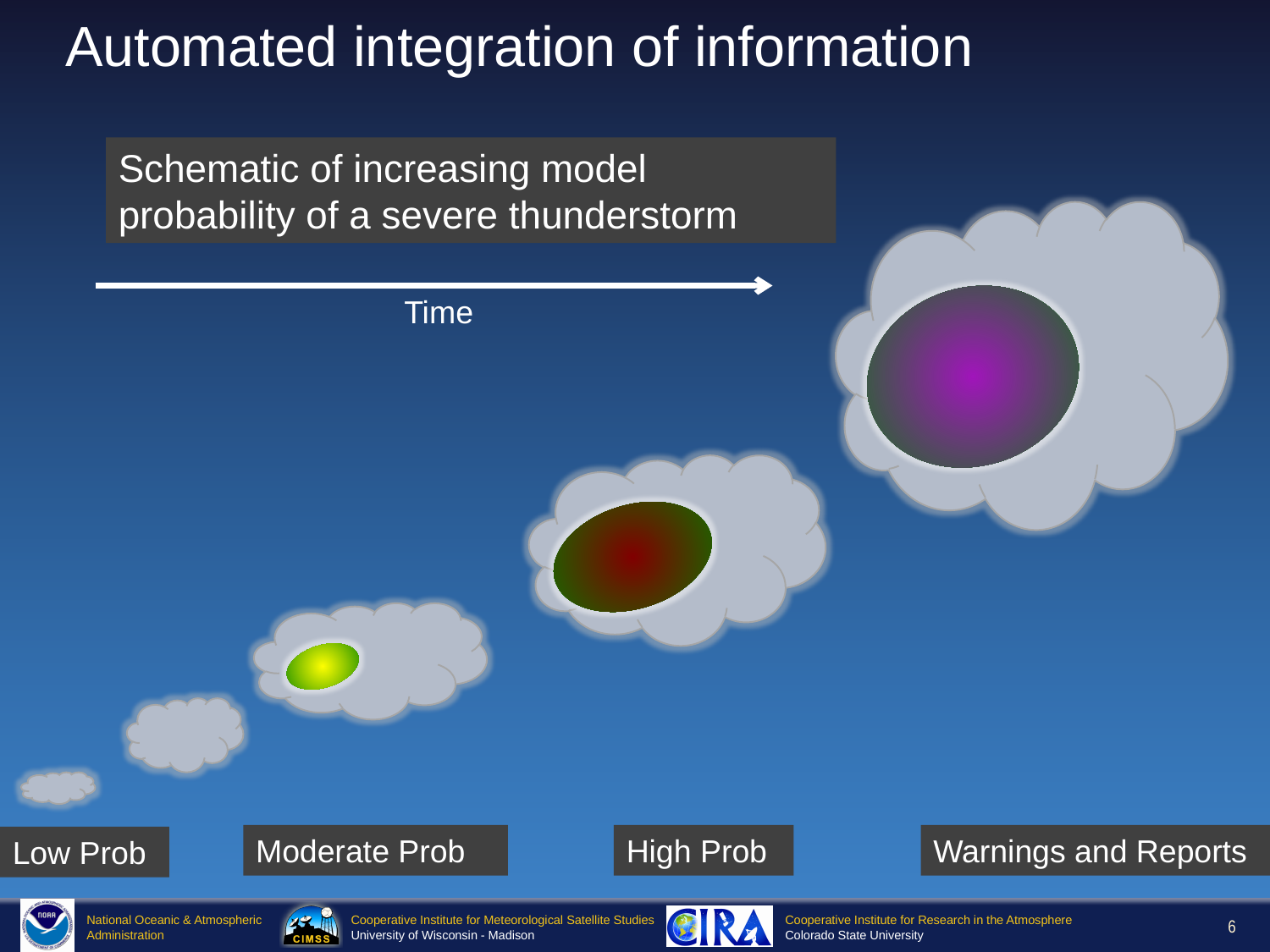

Automated integration of information
Schematic of increasing model probability of a severe thunderstorm

Time

Moderate Prob
High Prob
Warnings and Reports
Low Prob
6